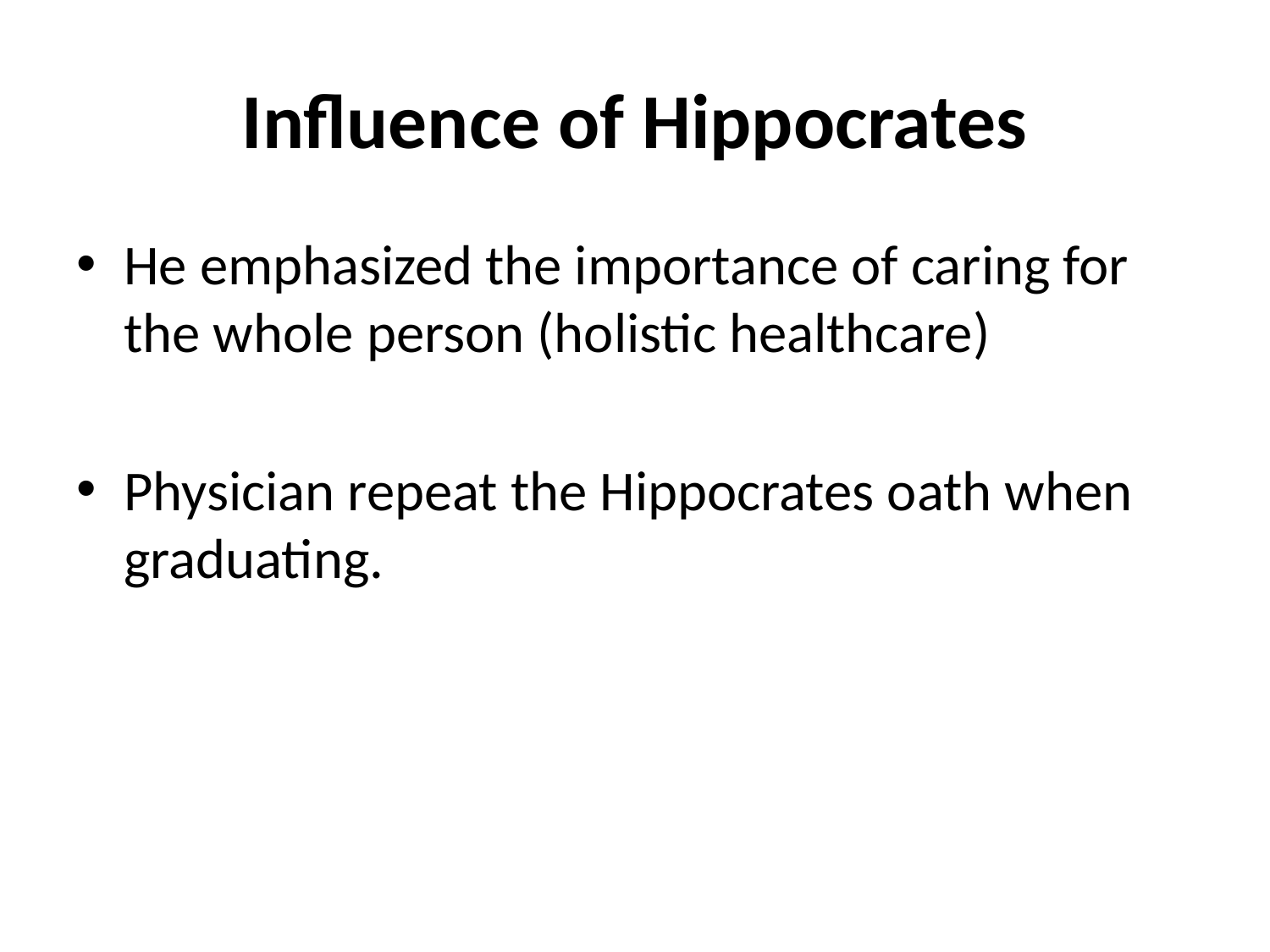

# Influence of Hippocrates
He emphasized the importance of caring for the whole person (holistic healthcare)

Physician repeat the Hippocrates oath when graduating.